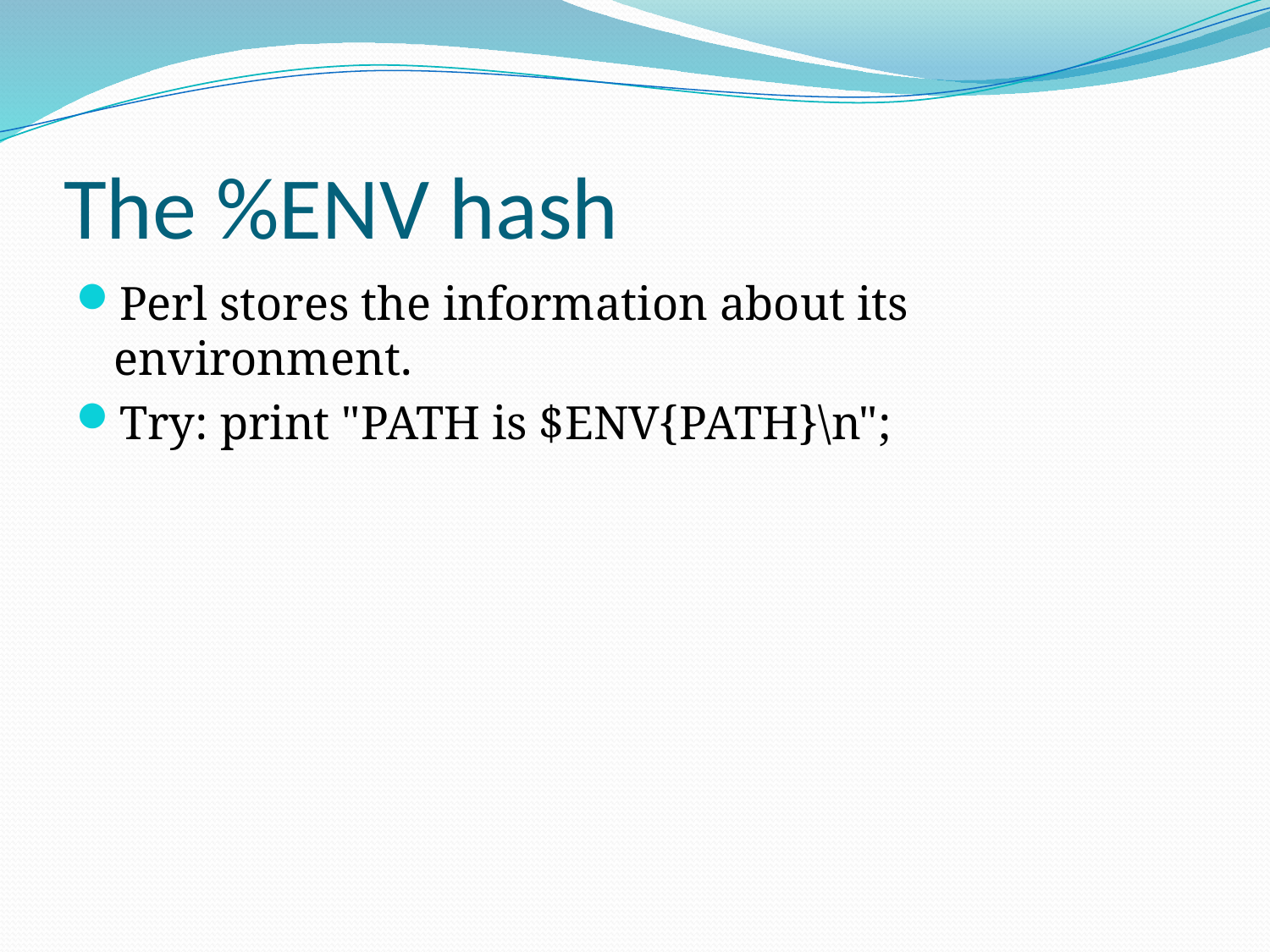

# The %ENV hash
Perl stores the information about its environment.
Try: print "PATH is $ENV{PATH}\n";